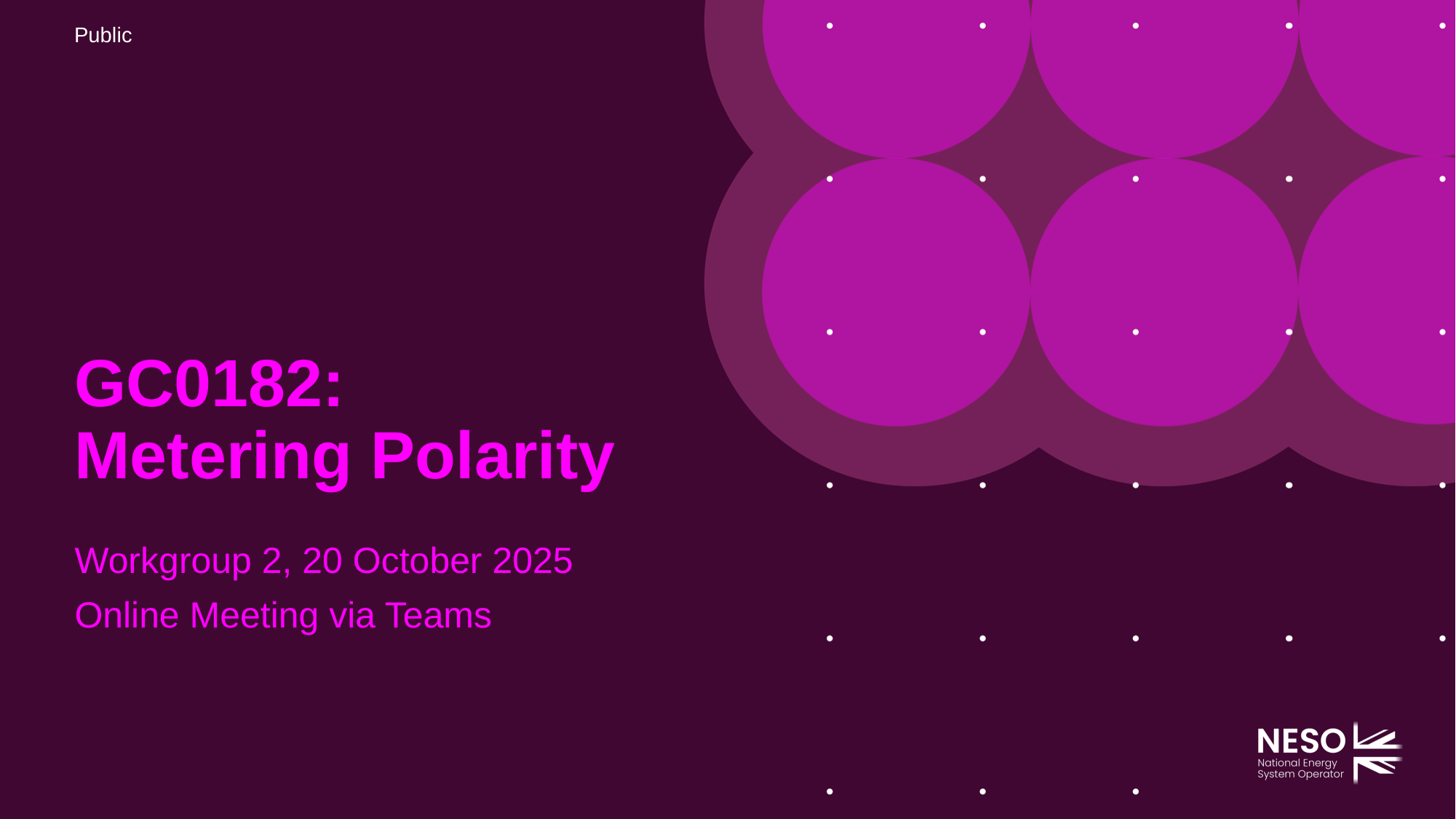

# GC0182: Metering Polarity
Workgroup 2, 20 October 2025
Online Meeting via Teams